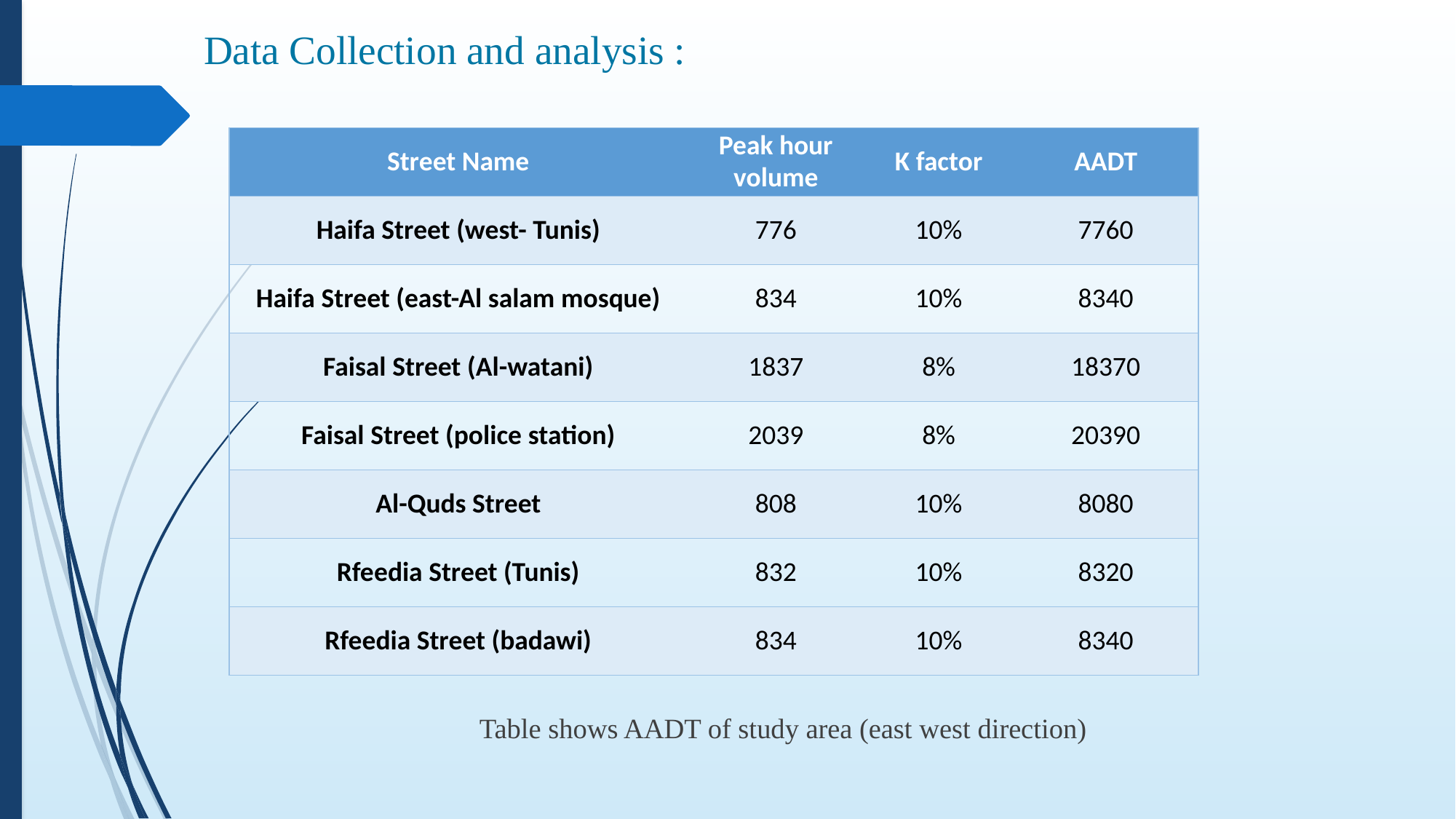

# Data Collection and analysis :

 Table shows AADT of study area (east west direction)
| Street Name | Peak hour volume | K factor | AADT |
| --- | --- | --- | --- |
| Haifa Street (west- Tunis) | 776 | 10% | 7760 |
| Haifa Street (east-Al salam mosque) | 834 | 10% | 8340 |
| Faisal Street (Al-watani) | 1837 | 8% | 18370 |
| Faisal Street (police station) | 2039 | 8% | 20390 |
| Al-Quds Street | 808 | 10% | 8080 |
| Rfeedia Street (Tunis) | 832 | 10% | 8320 |
| Rfeedia Street (badawi) | 834 | 10% | 8340 |